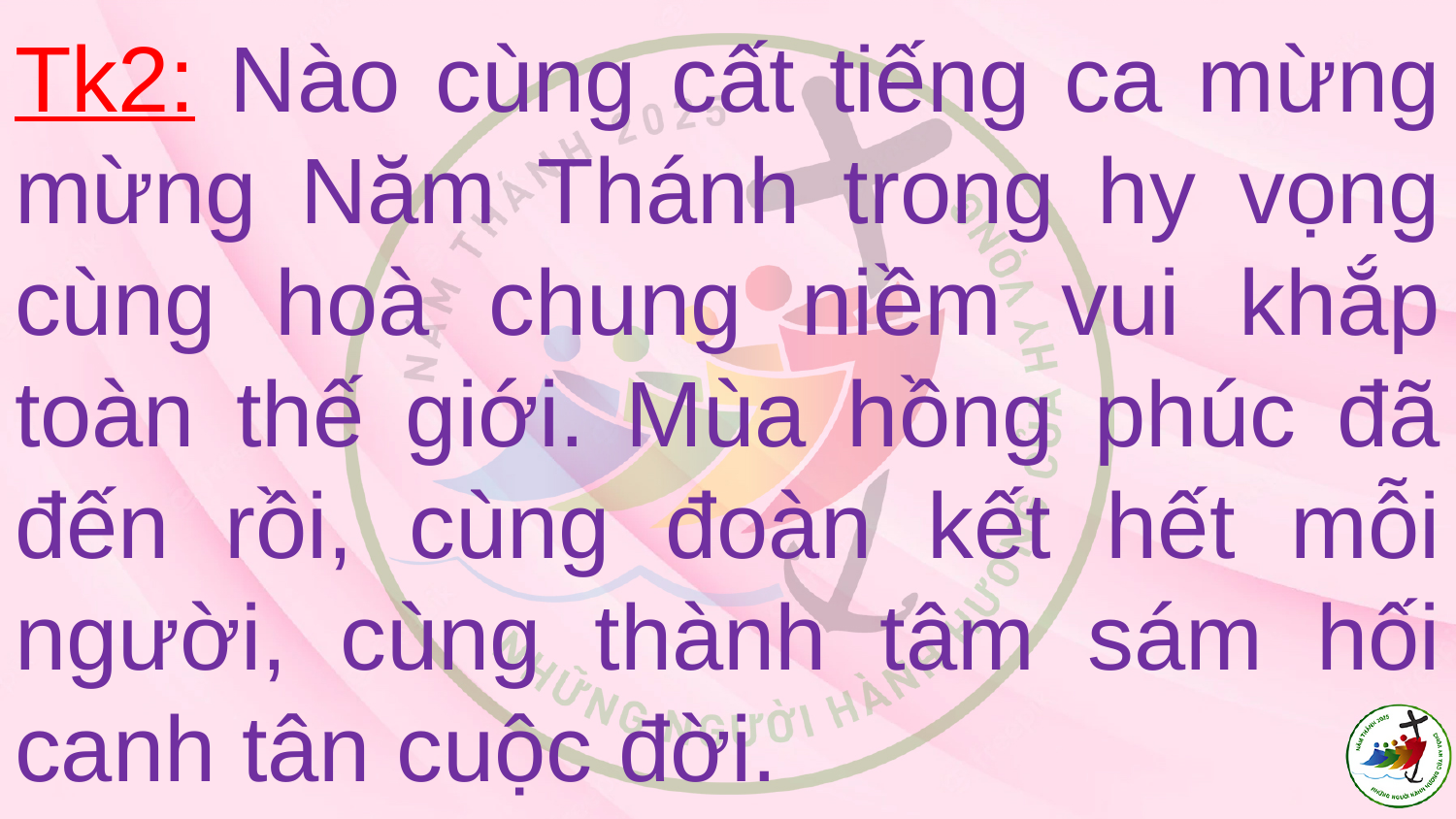

# Tk2: Nào cùng cất tiếng ca mừng mừng Năm Thánh trong hy vọng cùng hoà chung niềm vui khắp toàn thế giới. Mùa hồng phúc đã đến rồi, cùng đoàn kết hết mỗi người, cùng thành tâm sám hối canh tân cuộc đời.